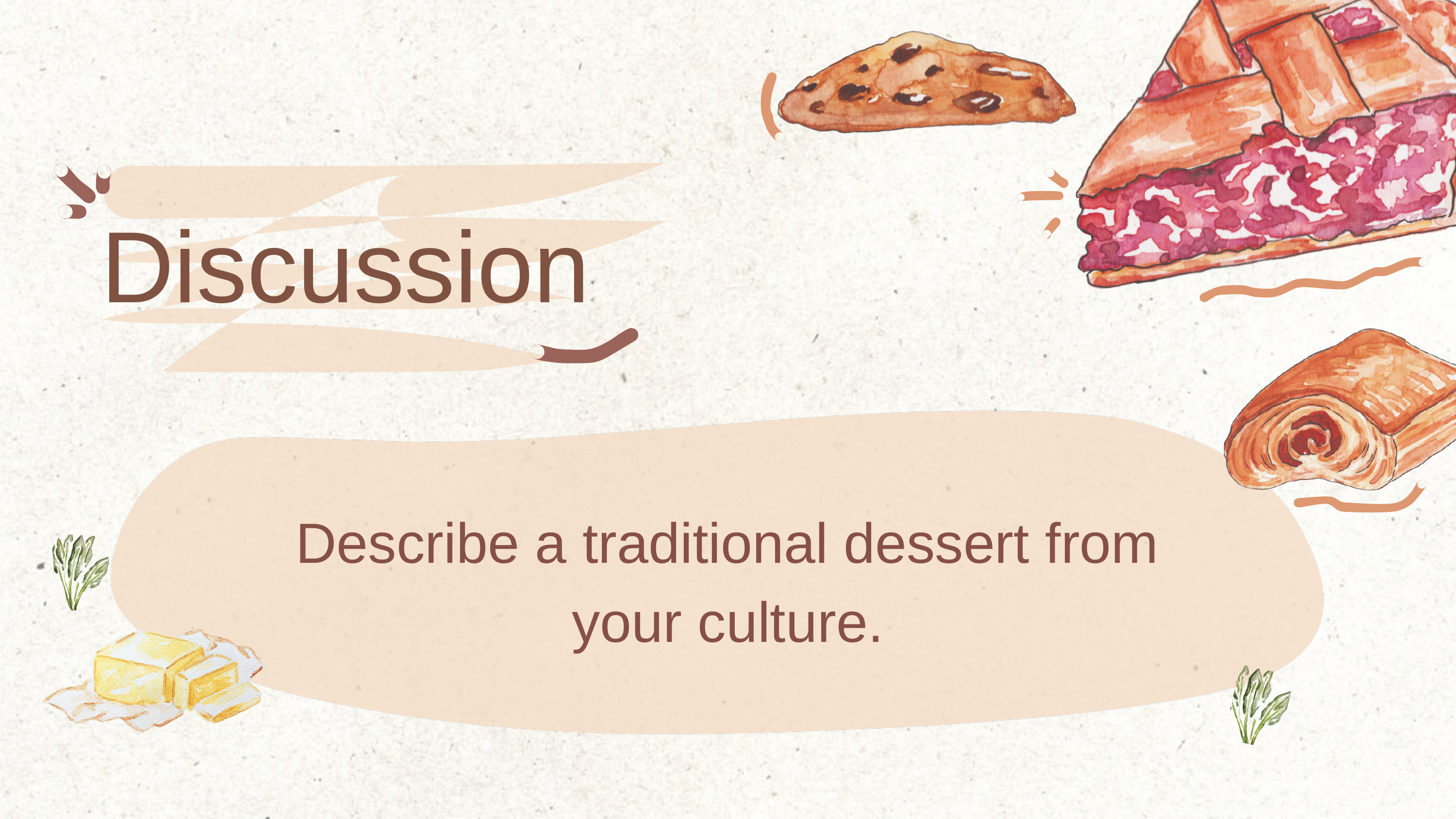

Discussion

Describe a traditional dessert from your culture.